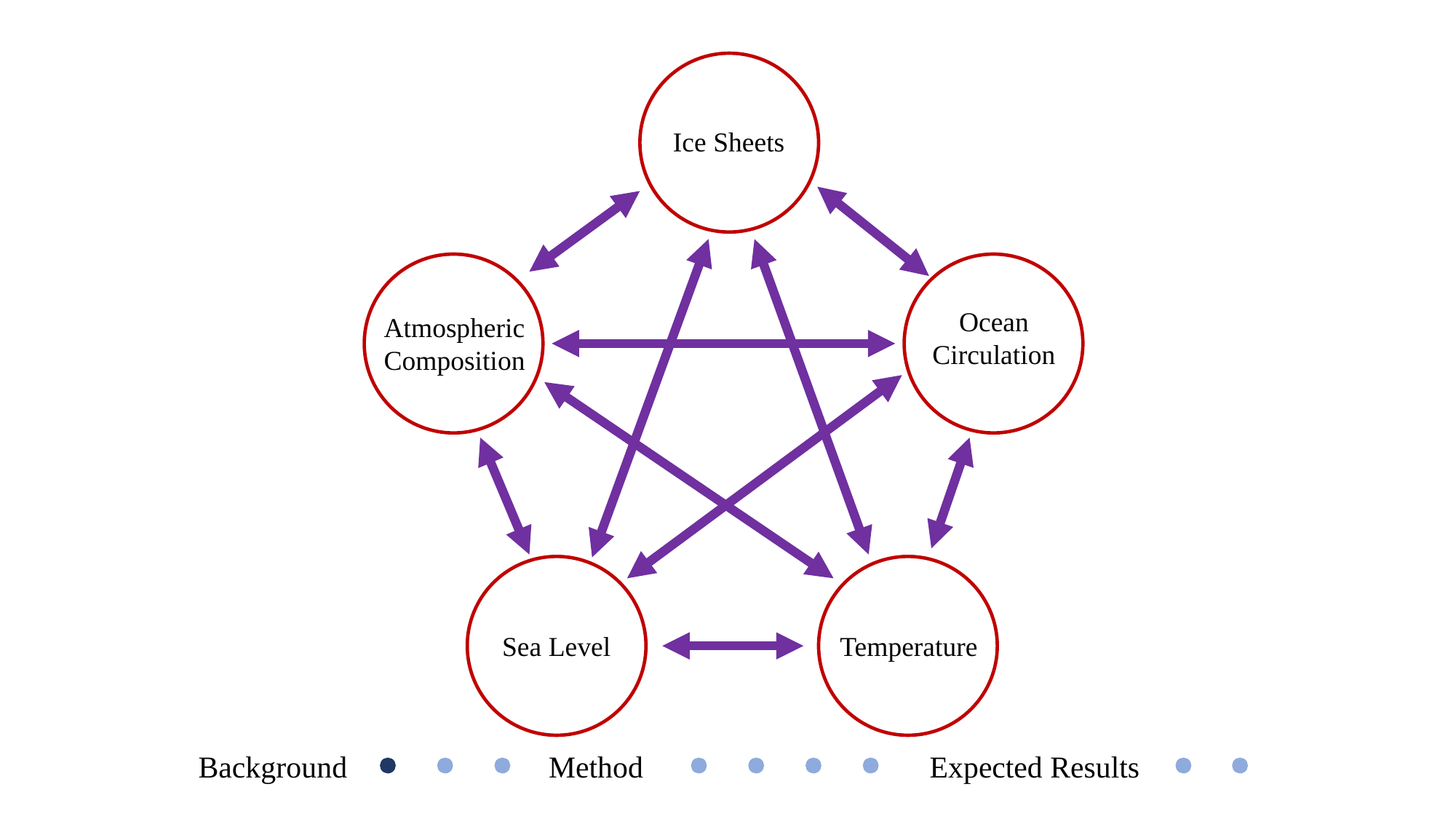

Ice Sheets

Ocean Circulation
Atmospheric Composition

Sea Level
Temperature
Background		   Method		          Expected Results